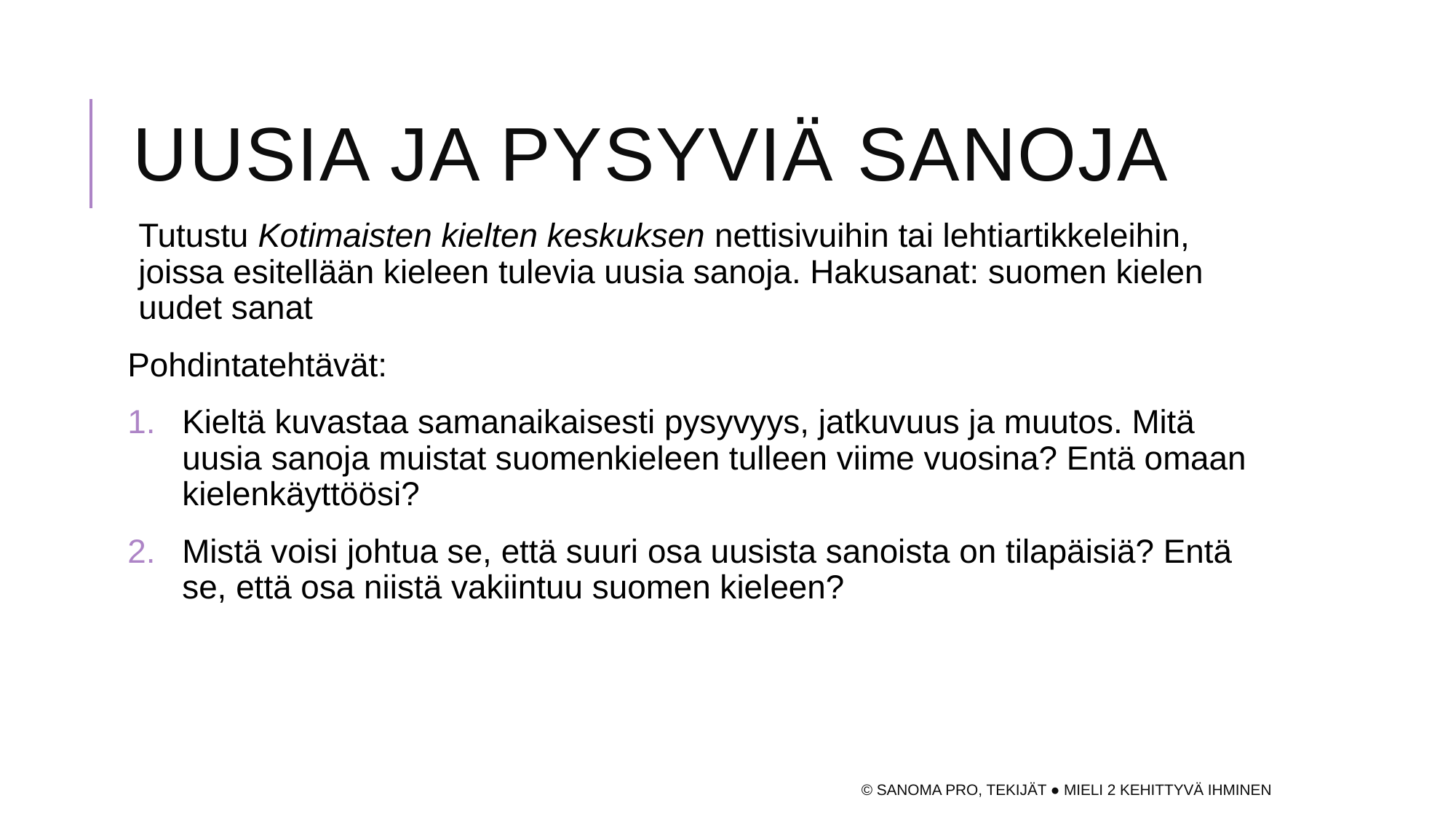

# Uusia ja pysyviä sanoja
Tutustu Kotimaisten kielten keskuksen nettisivuihin tai lehtiartikkeleihin, joissa esitellään kieleen tulevia uusia sanoja. Hakusanat: suomen kielen uudet sanat
Pohdintatehtävät:
Kieltä kuvastaa samanaikaisesti pysyvyys, jatkuvuus ja muutos. Mitä uusia sanoja muistat suomenkieleen tulleen viime vuosina? Entä omaan kielenkäyttöösi?
Mistä voisi johtua se, että suuri osa uusista sanoista on tilapäisiä? Entä se, että osa niistä vakiintuu suomen kieleen?
© Sanoma Pro, Tekijät ● Mieli 2 Kehittyvä ihminen